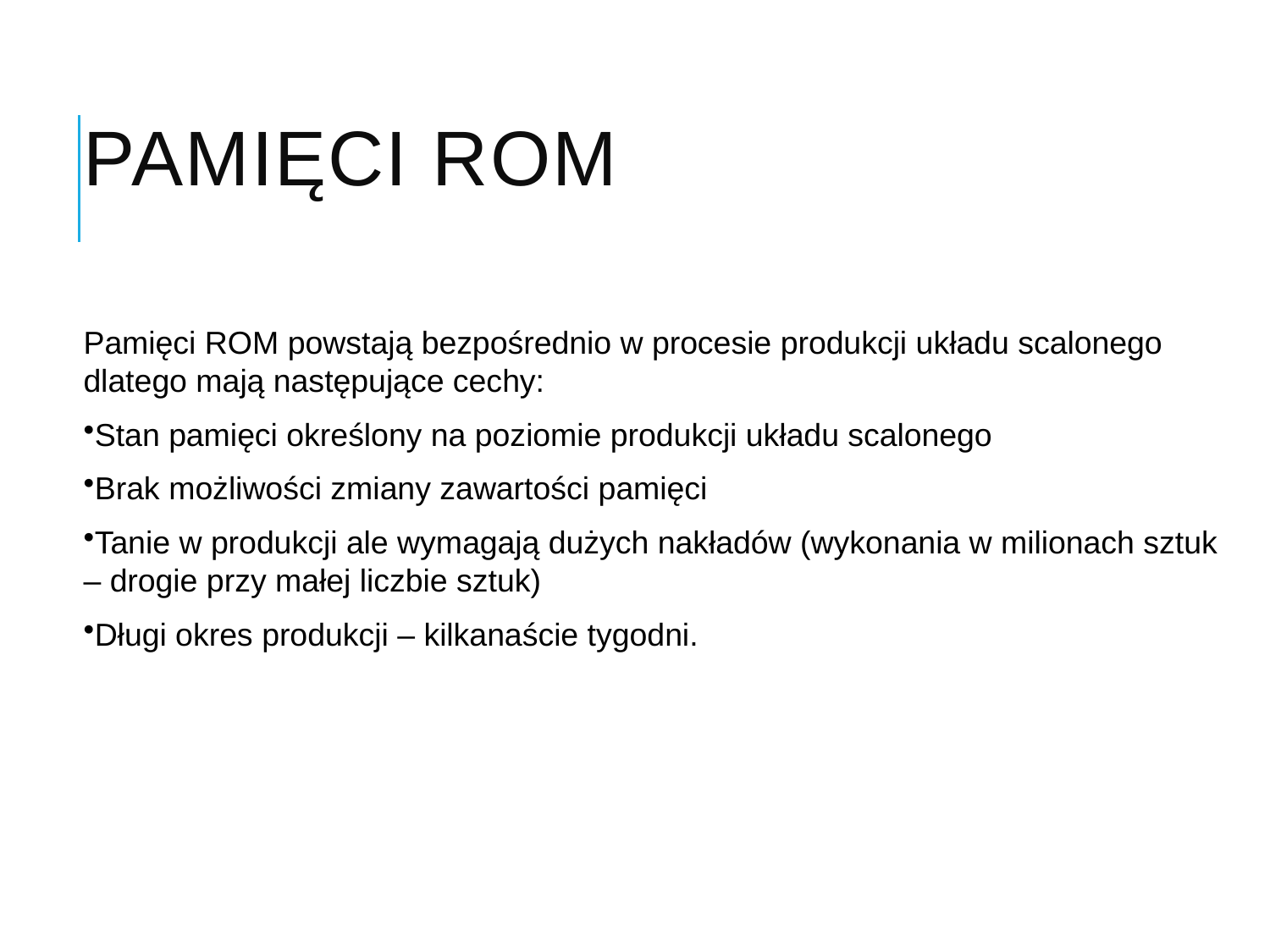

# Pamięci ROM
Pamięci ROM powstają bezpośrednio w procesie produkcji układu scalonego dlatego mają następujące cechy:
Stan pamięci określony na poziomie produkcji układu scalonego
Brak możliwości zmiany zawartości pamięci
Tanie w produkcji ale wymagają dużych nakładów (wykonania w milionach sztuk – drogie przy małej liczbie sztuk)
Długi okres produkcji – kilkanaście tygodni.